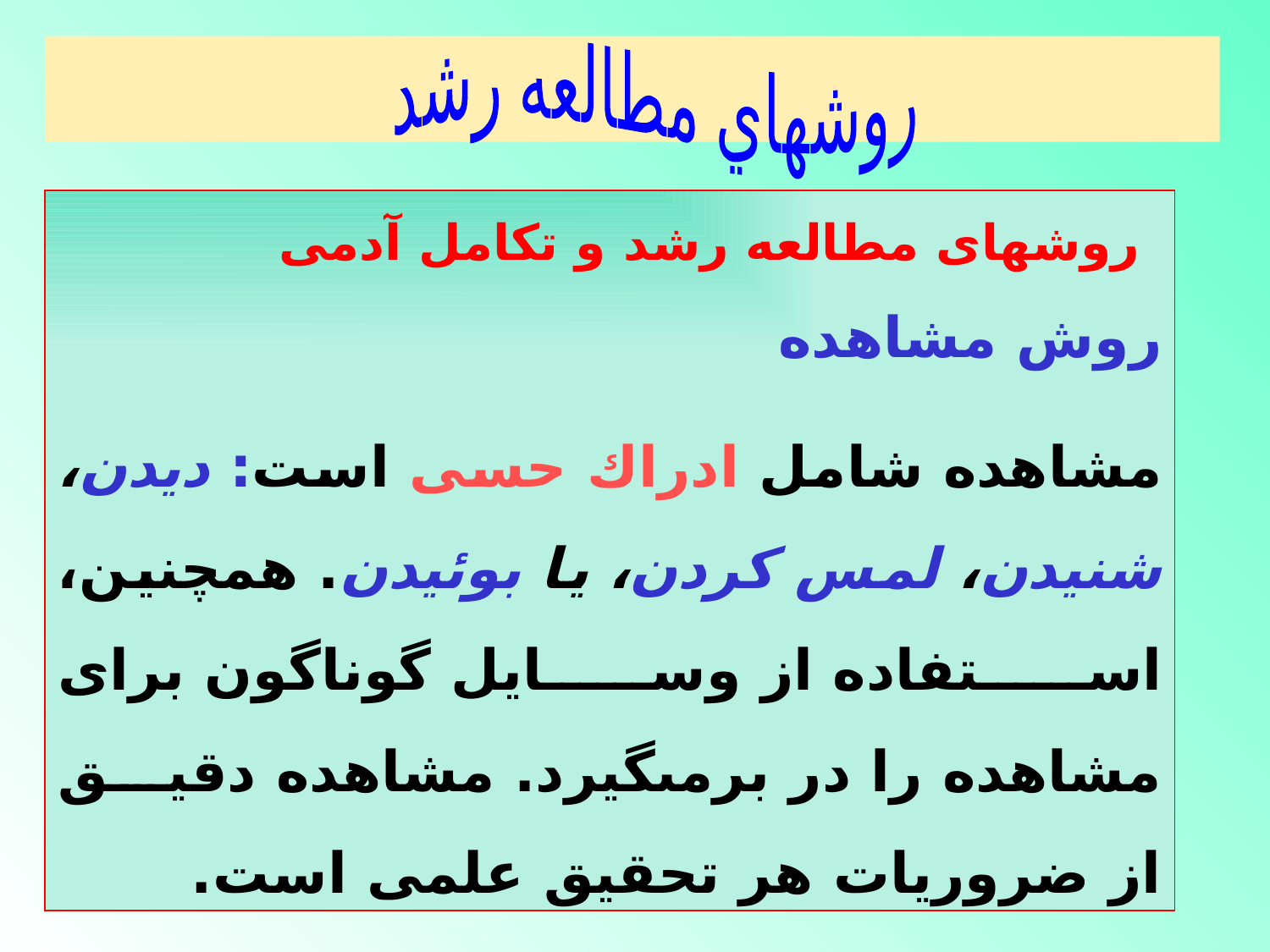

روشهاي مطالعه رشد
 روشهاى مطالعه رشد و تكامل آدمى
روش مشاهده‏
مشاهده شامل ادراك حسى است: ديدن، شنيدن، لمس كردن، يا بوئيدن. همچنين، استفاده از وسايل گوناگون براى مشاهده را در برمى‏گيرد. مشاهده دقيق از ضروريات هر تحقيق علمى است.